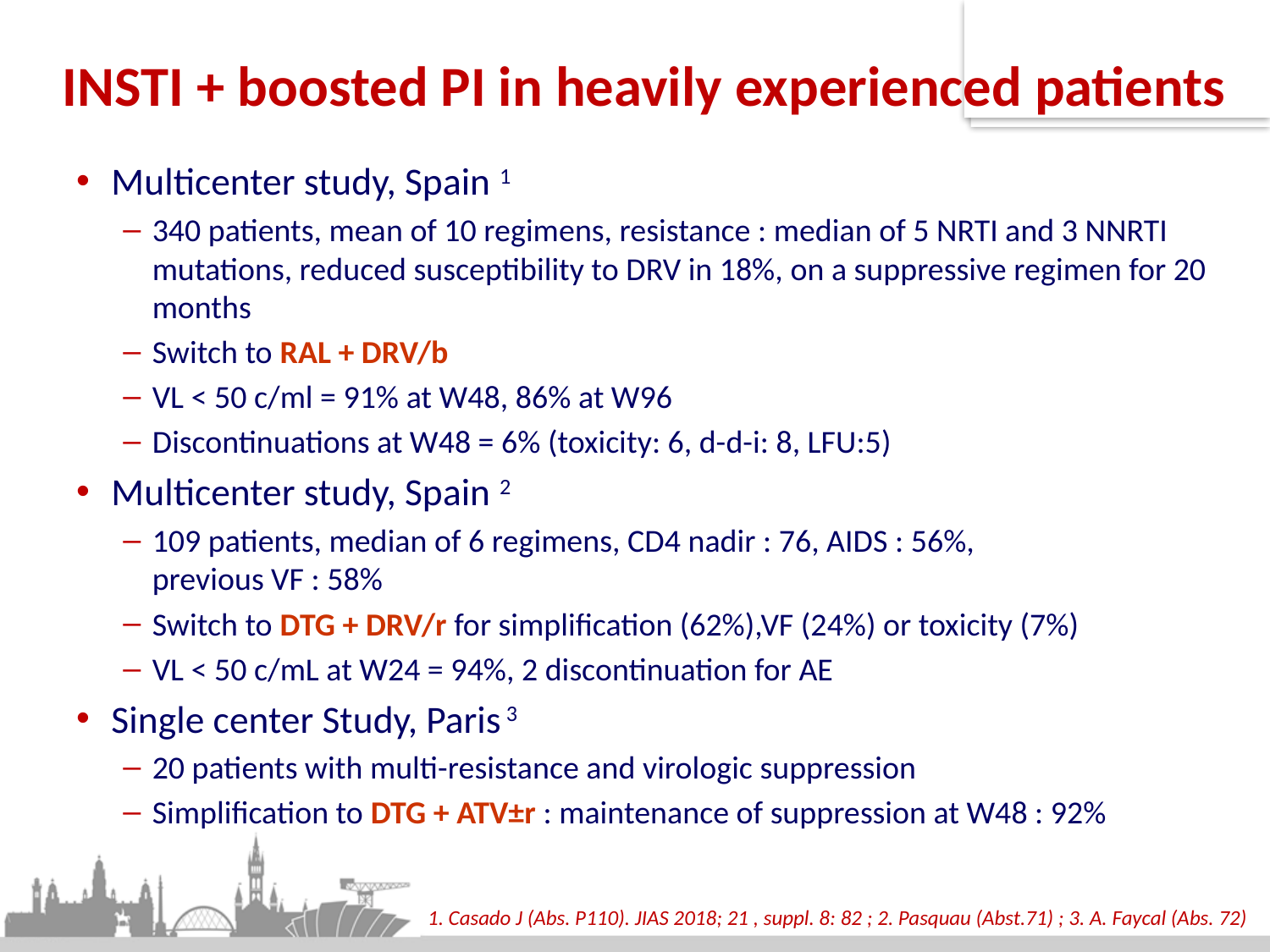

# INSTI + boosted PI in heavily experienced patients
Multicenter study, Spain 1
340 patients, mean of 10 regimens, resistance : median of 5 NRTI and 3 NNRTI mutations, reduced susceptibility to DRV in 18%, on a suppressive regimen for 20 months
Switch to RAL + DRV/b
VL < 50 c/ml = 91% at W48, 86% at W96
Discontinuations at W48 = 6% (toxicity: 6, d-d-i: 8, LFU:5)
Multicenter study, Spain 2
109 patients, median of 6 regimens, CD4 nadir : 76, AIDS : 56%,
previous VF : 58%
Switch to DTG + DRV/r for simplification (62%),VF (24%) or toxicity (7%)
VL < 50 c/mL at W24 = 94%, 2 discontinuation for AE
Single center Study, Paris 3
20 patients with multi-resistance and virologic suppression
Simplification to DTG + ATV±r : maintenance of suppression at W48 : 92%
1. Casado J (Abs. P110). JIAS 2018; 21 , suppl. 8: 82 ; 2. Pasquau (Abst.71) ; 3. A. Faycal (Abs. 72)